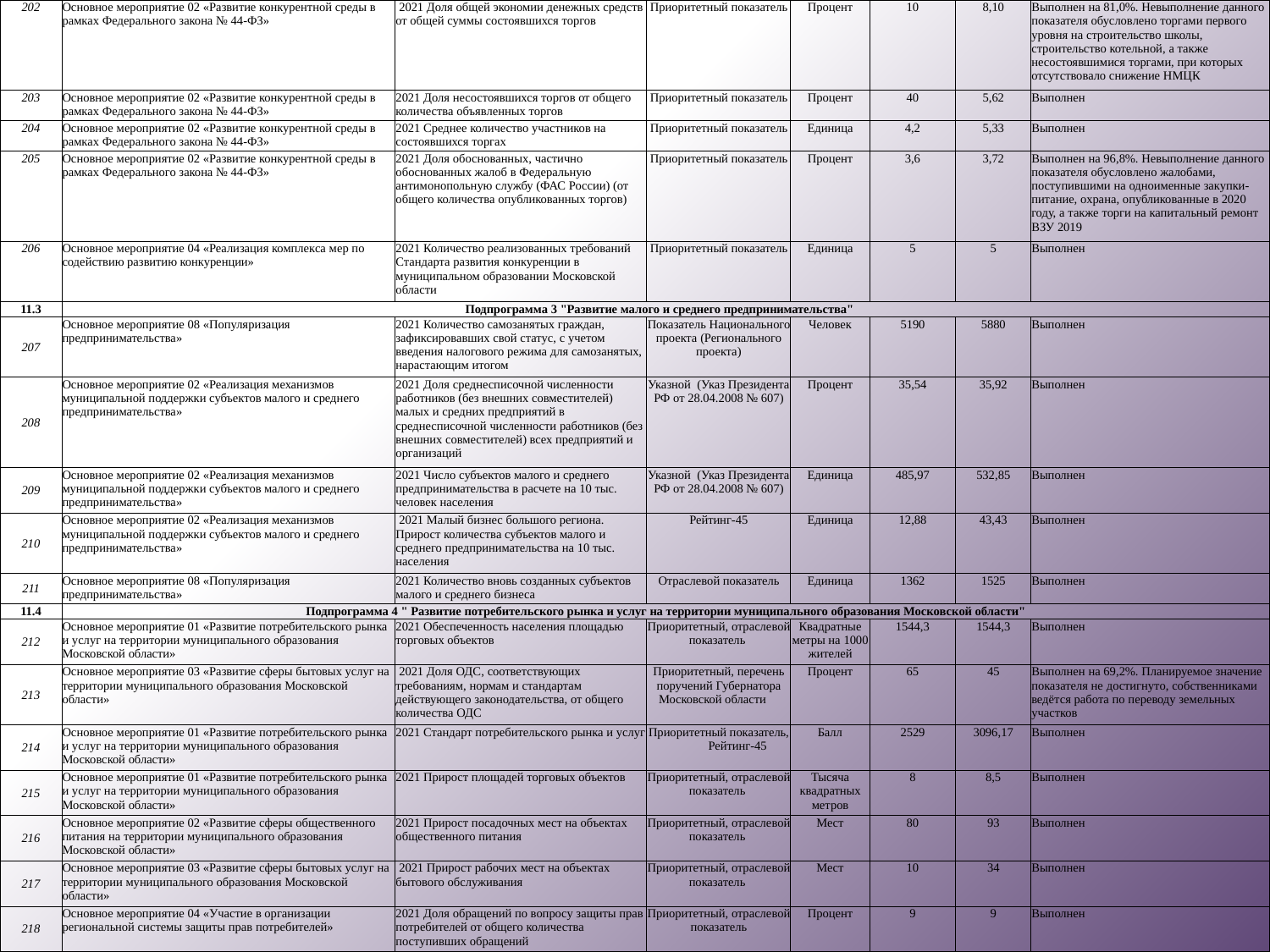

| 202 | Основное мероприятие 02 «Развитие конкурентной среды в рамках Федерального закона № 44-ФЗ» | 2021 Доля общей экономии денежных средств от общей суммы состоявшихся торгов | Приоритетный показатель | Процент | 10 | 8,10 | Выполнен на 81,0%. Невыполнение данного показателя обусловлено торгами первого уровня на строительство школы, строительство котельной, а также несостоявшимися торгами, при которых отсутствовало снижение НМЦК |
| --- | --- | --- | --- | --- | --- | --- | --- |
| 203 | Основное мероприятие 02 «Развитие конкурентной среды в рамках Федерального закона № 44-ФЗ» | 2021 Доля несостоявшихся торгов от общего количества объявленных торгов | Приоритетный показатель | Процент | 40 | 5,62 | Выполнен |
| 204 | Основное мероприятие 02 «Развитие конкурентной среды в рамках Федерального закона № 44-ФЗ» | 2021 Среднее количество участников на состоявшихся торгах | Приоритетный показатель | Единица | 4,2 | 5,33 | Выполнен |
| 205 | Основное мероприятие 02 «Развитие конкурентной среды в рамках Федерального закона № 44-ФЗ» | 2021 Доля обоснованных, частично обоснованных жалоб в Федеральную антимонопольную службу (ФАС России) (от общего количества опубликованных торгов) | Приоритетный показатель | Процент | 3,6 | 3,72 | Выполнен на 96,8%. Невыполнение данного показателя обусловлено жалобами, поступившими на одноименные закупки-питание, охрана, опубликованные в 2020 году, а также торги на капитальный ремонт ВЗУ 2019 |
| 206 | Основное мероприятие 04 «Реализация комплекса мер по содействию развитию конкуренции» | 2021 Количество реализованных требований Стандарта развития конкуренции в муниципальном образовании Московской области | Приоритетный показатель | Единица | 5 | 5 | Выполнен |
| 11.3 | Подпрограмма 3 "Развитие малого и среднего предпринимательства" |  |  |  |  |  |  |
| 207 | Основное мероприятие 08 «Популяризация предпринимательства» | 2021 Количество самозанятых граждан, зафиксировавших свой статус, с учетом введения налогового режима для самозанятых, нарастающим итогом | Показатель Национального проекта (Регионального проекта) | Человек | 5190 | 5880 | Выполнен |
| 208 | Основное мероприятие 02 «Реализация механизмов муниципальной поддержки субъектов малого и среднего предпринимательства» | 2021 Доля среднесписочной численности работников (без внешних совместителей) малых и средних предприятий в среднесписочной численности работников (без внешних совместителей) всех предприятий и организаций | Указной (Указ Президента РФ от 28.04.2008 № 607) | Процент | 35,54 | 35,92 | Выполнен |
| 209 | Основное мероприятие 02 «Реализация механизмов муниципальной поддержки субъектов малого и среднего предпринимательства» | 2021 Число субъектов малого и среднего предпринимательства в расчете на 10 тыс. человек населения | Указной (Указ Президента РФ от 28.04.2008 № 607) | Единица | 485,97 | 532,85 | Выполнен |
| 210 | Основное мероприятие 02 «Реализация механизмов муниципальной поддержки субъектов малого и среднего предпринимательства» | 2021 Малый бизнес большого региона. Прирост количества субъектов малого и среднего предпринимательства на 10 тыс. населения | Рейтинг-45 | Единица | 12,88 | 43,43 | Выполнен |
| 211 | Основное мероприятие 08 «Популяризация предпринимательства» | 2021 Количество вновь созданных субъектов малого и среднего бизнеса | Отраслевой показатель | Единица | 1362 | 1525 | Выполнен |
| 11.4 | Подпрограмма 4 " Развитие потребительского рынка и услуг на территории муниципального образования Московской области" |  |  |  |  |  |  |
| 212 | Основное мероприятие 01 «Развитие потребительского рынка и услуг на территории муниципального образования Московской области» | 2021 Обеспеченность населения площадью торговых объектов | Приоритетный, отраслевой показатель | Квадратные метры на 1000 жителей | 1544,3 | 1544,3 | Выполнен |
| 213 | Основное мероприятие 03 «Развитие сферы бытовых услуг на территории муниципального образования Московской области» | 2021 Доля ОДС, соответствующих требованиям, нормам и стандартам действующего законодательства, от общего количества ОДС | Приоритетный, перечень поручений Губернатора Московской области | Процент | 65 | 45 | Выполнен на 69,2%. Планируемое значение показателя не достигнуто, собственниками ведётся работа по переводу земельных участков |
| 214 | Основное мероприятие 01 «Развитие потребительского рынка и услуг на территории муниципального образования Московской области» | 2021 Стандарт потребительского рынка и услуг | Приоритетный показатель, Рейтинг-45 | Балл | 2529 | 3096,17 | Выполнен |
| 215 | Основное мероприятие 01 «Развитие потребительского рынка и услуг на территории муниципального образования Московской области» | 2021 Прирост площадей торговых объектов | Приоритетный, отраслевой показатель | Тысяча квадратных метров | 8 | 8,5 | Выполнен |
| 216 | Основное мероприятие 02 «Развитие сферы общественного питания на территории муниципального образования Московской области» | 2021 Прирост посадочных мест на объектах общественного питания | Приоритетный, отраслевой показатель | Мест | 80 | 93 | Выполнен |
| 217 | Основное мероприятие 03 «Развитие сферы бытовых услуг на территории муниципального образования Московской области» | 2021 Прирост рабочих мест на объектах бытового обслуживания | Приоритетный, отраслевой показатель | Мест | 10 | 34 | Выполнен |
| 218 | Основное мероприятие 04 «Участие в организации региональной системы защиты прав потребителей» | 2021 Доля обращений по вопросу защиты прав потребителей от общего количества поступивших обращений | Приоритетный, отраслевой показатель | Процент | 9 | 9 | Выполнен |